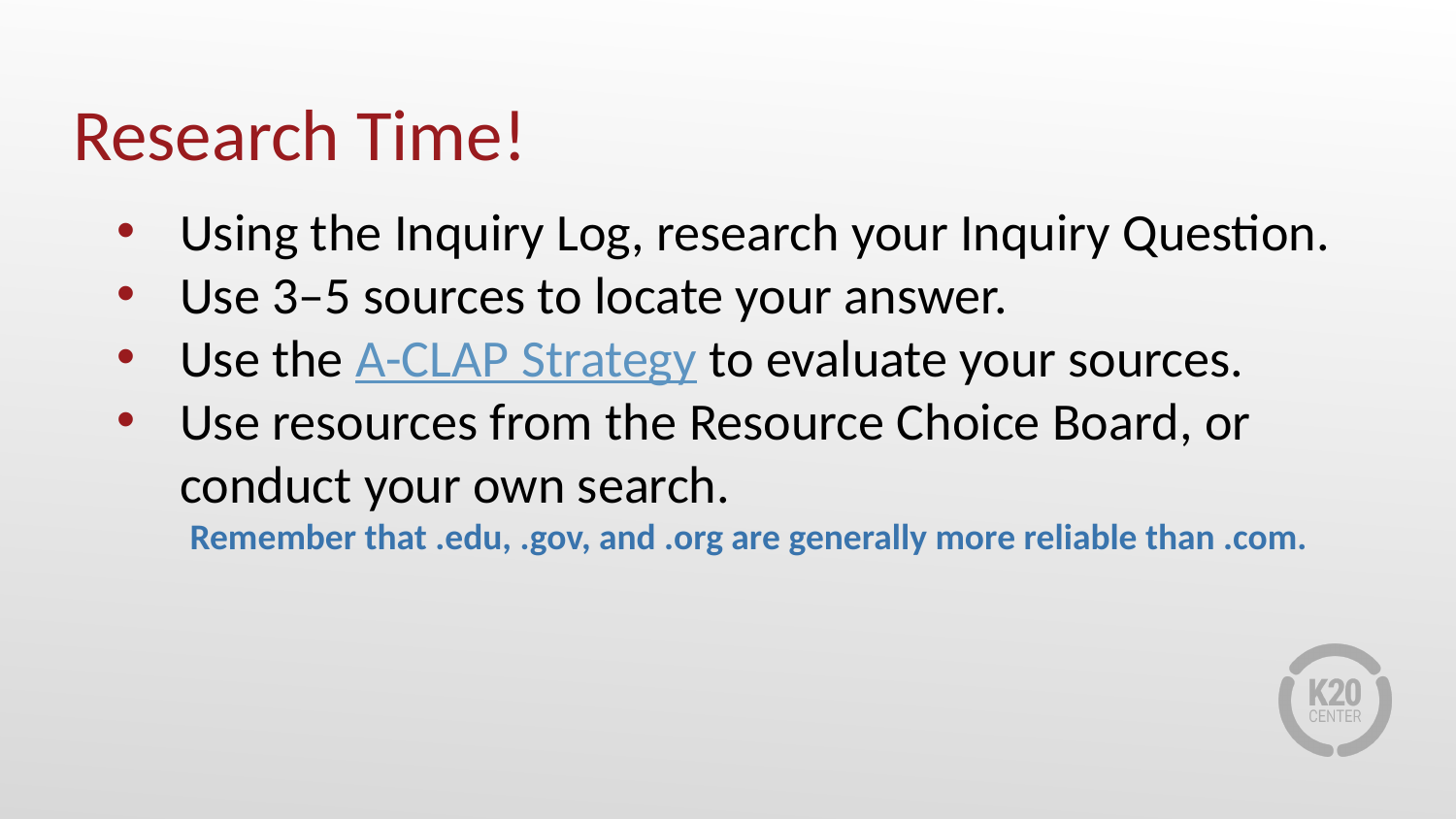

# Research Time!
Using the Inquiry Log, research your Inquiry Question.
Use 3–5 sources to locate your answer.
Use the A-CLAP Strategy to evaluate your sources.
Use resources from the Resource Choice Board, or conduct your own search.
Remember that .edu, .gov, and .org are generally more reliable than .com.